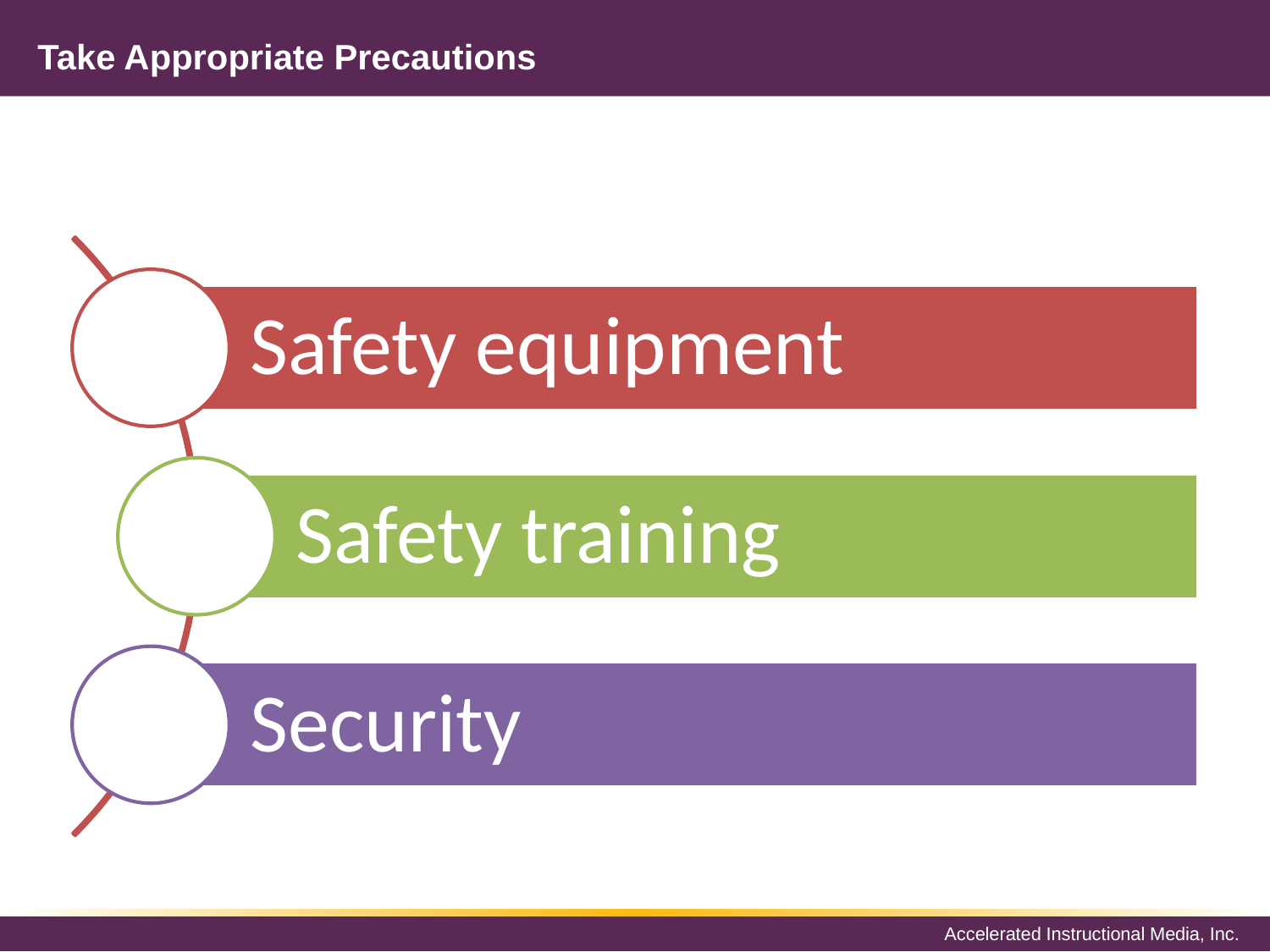

# Take Appropriate Precautions

Safety equipment

Safety training

Security